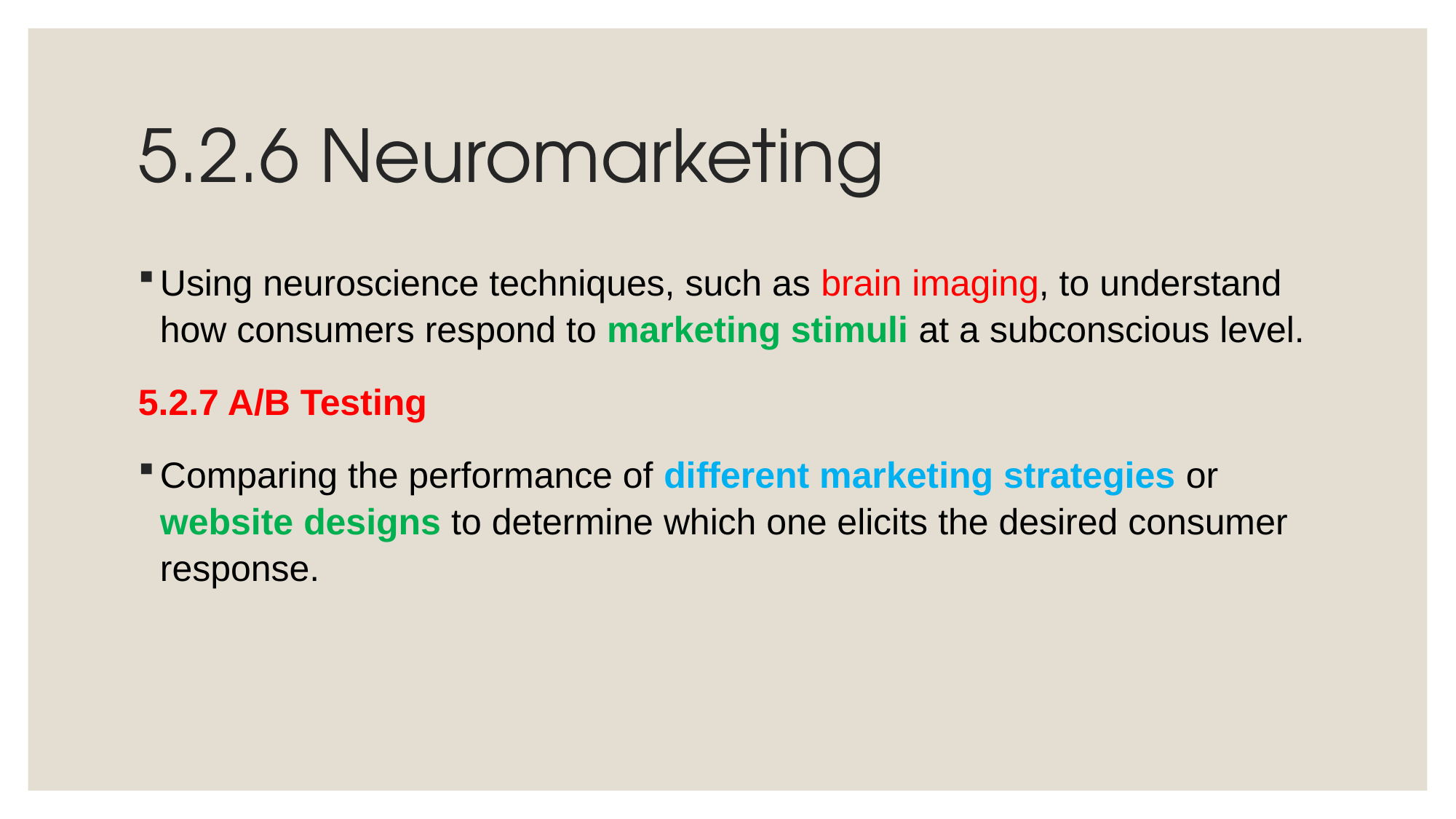

# 5.2.6 Neuromarketing
Using neuroscience techniques, such as brain imaging, to understand how consumers respond to marketing stimuli at a subconscious level.
5.2.7 A/B Testing
Comparing the performance of different marketing strategies or website designs to determine which one elicits the desired consumer response.